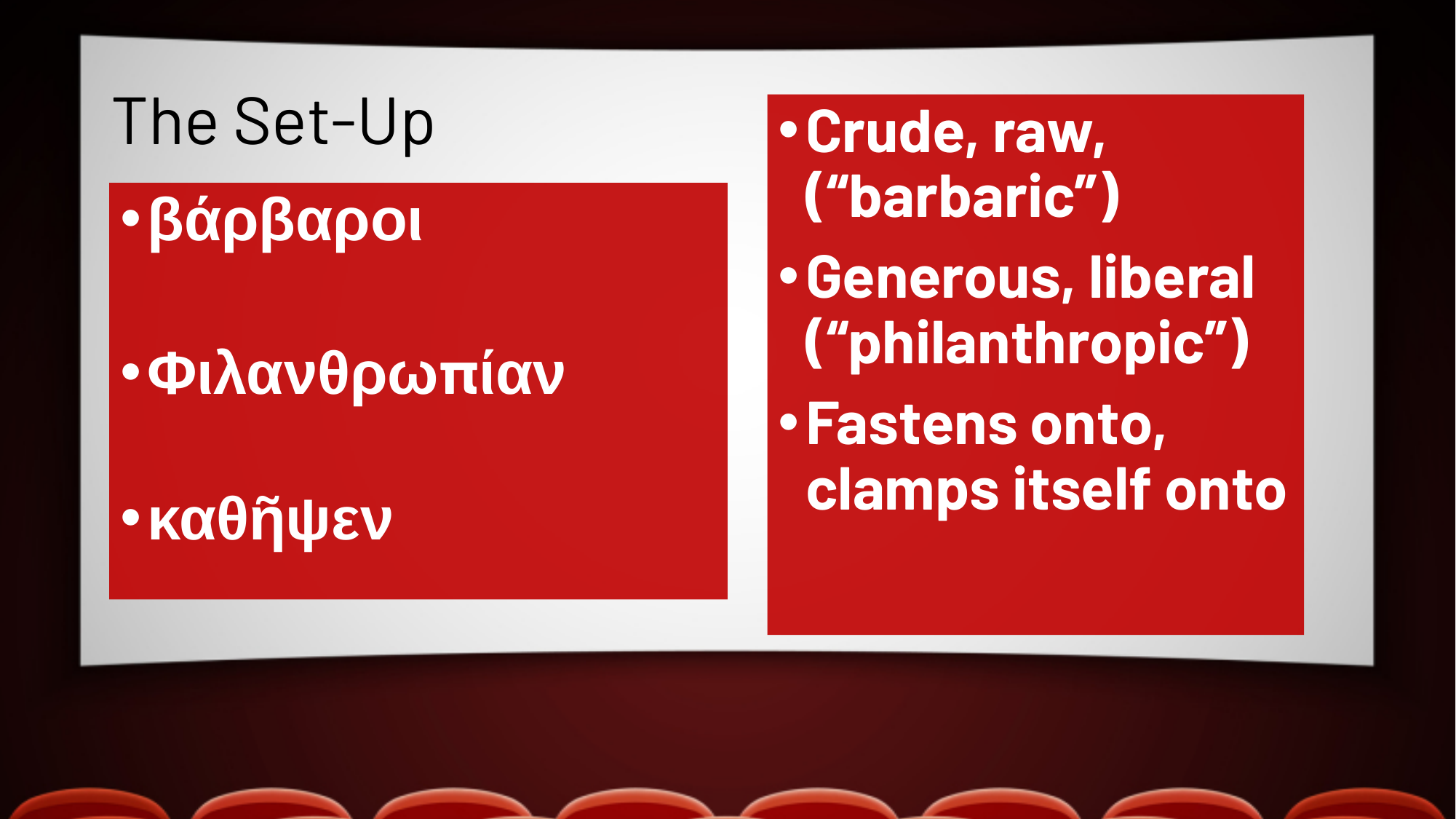

# The Set-Up
Crude, raw,
(“barbaric”)
Generous, liberal
(“philanthropic”)
Fastens onto,
clamps itself onto
βάρβαροι
Φιλανθρωπίαν
καθῆψεν